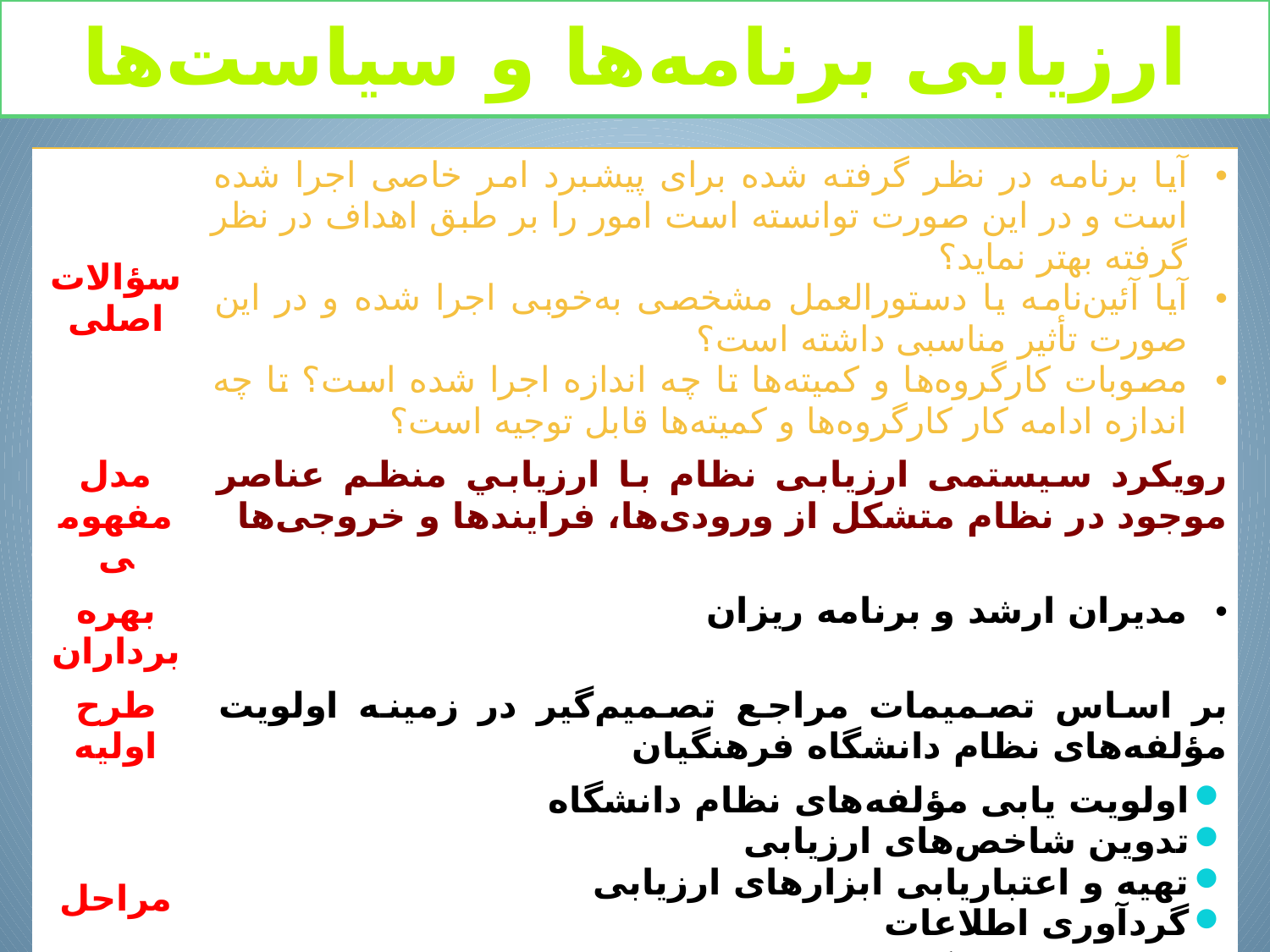

# ارزیابی برنامه‌ها و سیاست‌ها
| سؤالات اصلی | آیا برنامه در نظر گرفته شده برای پیشبرد امر خاصی اجرا شده است و در این صورت توانسته است امور را بر طبق اهداف در نظر گرفته بهتر نماید؟ آیا آئین‌نامه یا دستورالعمل مشخصی به‌خوبی اجرا شده و در این صورت تأثیر مناسبی داشته است؟ مصوبات کارگروه‌ها و کمیته‌ها تا چه اندازه اجرا شده است؟ تا چه اندازه ادامه کار کارگروه‌ها و کمیته‌ها قابل توجیه است؟ |
| --- | --- |
| مدل مفهومی | رویکرد سیستمی ارزیابی نظام با ارزيابي منظم عناصر موجود در نظام متشکل از ورودی‌ها، فرایندها و خروجی‌ها |
| بهره برداران | مدیران ارشد و برنامه ریزان |
| طرح اولیه | بر اساس تصمیمات مراجع تصمیم‌گیر در زمینه اولویت مؤلفه‌های نظام دانشگاه فرهنگیان |
| مراحل | اولویت یابی مؤلفه‌های نظام دانشگاه تدوین شاخص‌های ارزیابی تهیه و اعتباریابی ابزارهای ارزیابی گردآوری اطلاعات تحلیل و ارائه گزارش ارزیابی |